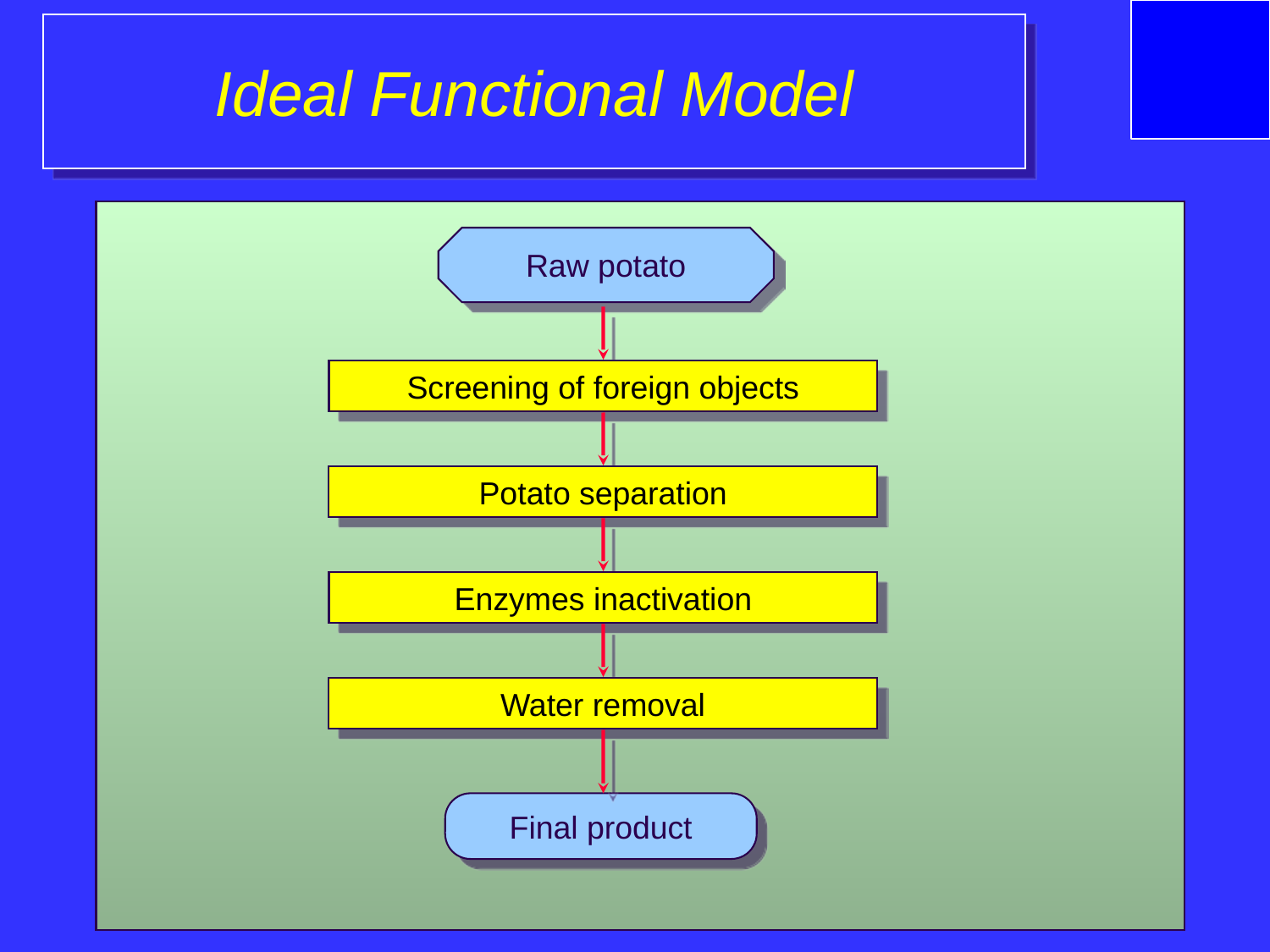

# Ideal Functional Model

Raw potato

Screening of foreign objects

Potato separation

Enzymes inactivation

Water removal

Final product